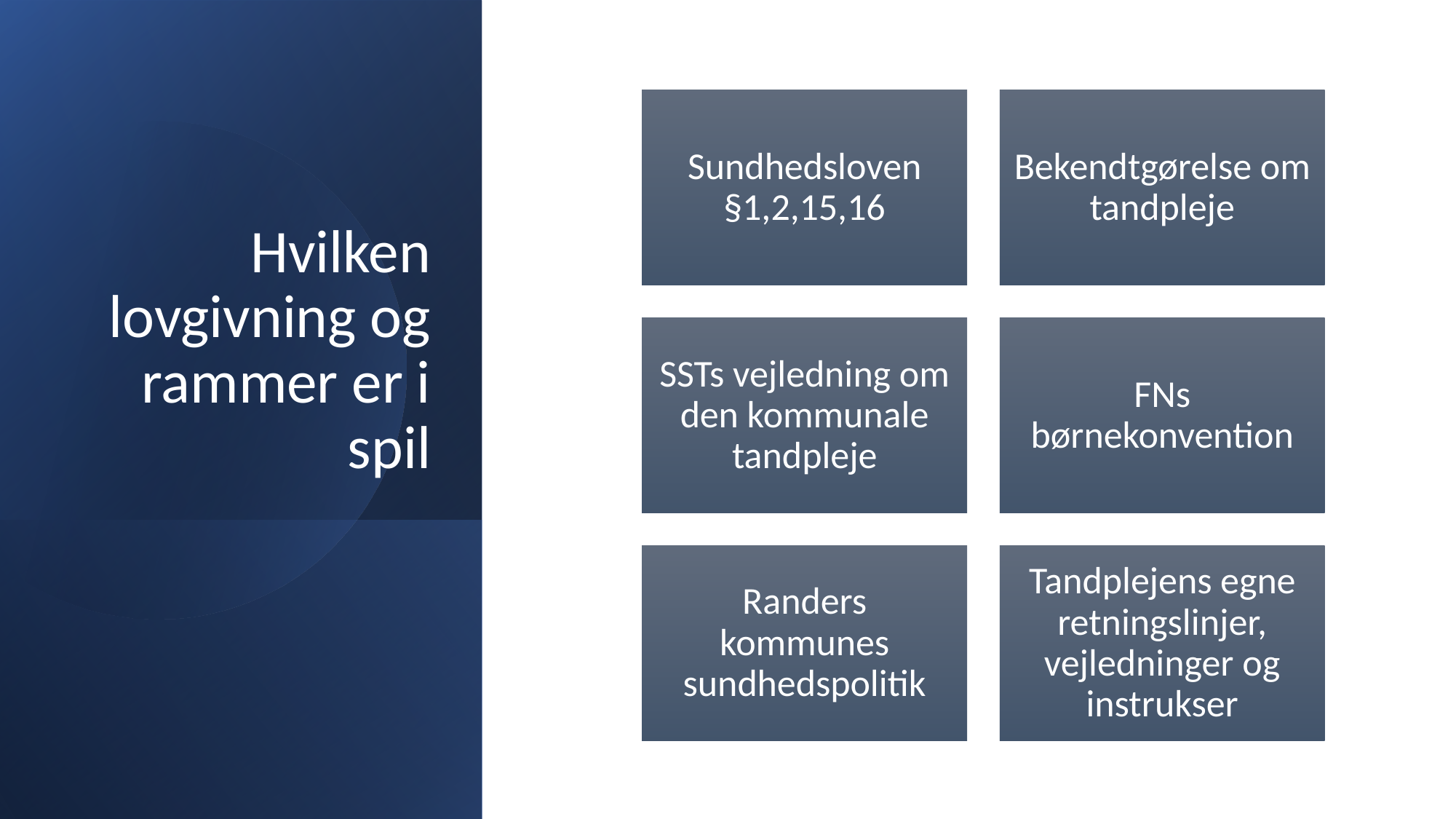

Sundhedsloven §1,2,15,16
Bekendtgørelse om tandpleje
SSTs vejledning om den kommunale tandpleje
FNs børnekonvention
Randers kommunes sundhedspolitik
Tandplejens egne retningslinjer, vejledninger og instrukser

# Hvilken lovgivning og rammer er i spil